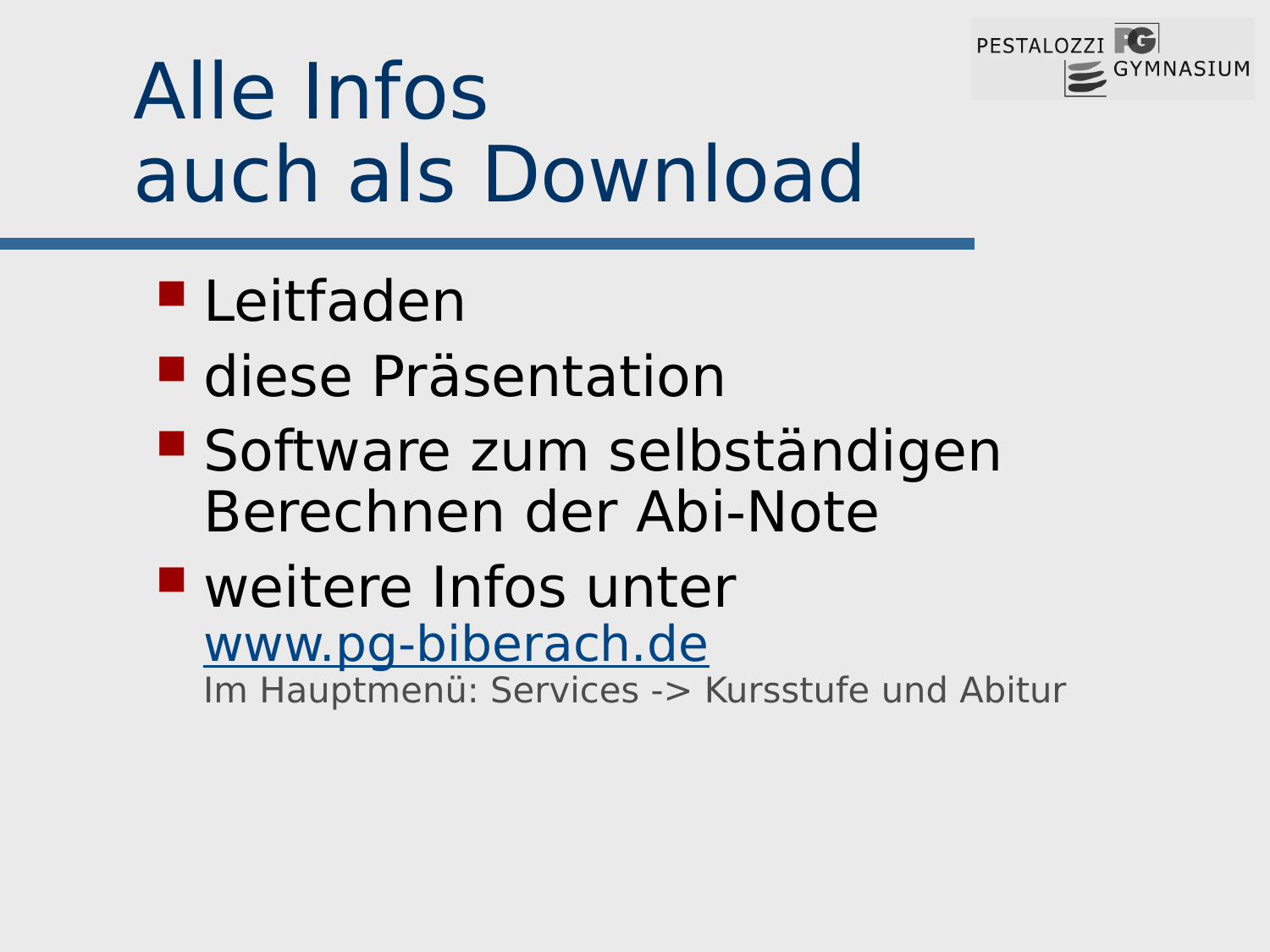

# Alle Infos auch als Download
Leitfaden
diese Präsentation
Software zum selbständigen Berechnen der Abi-Note
weitere Infos unter
www.pg-biberach.de
Im Hauptmenü: Services -> Kursstufe und Abitur